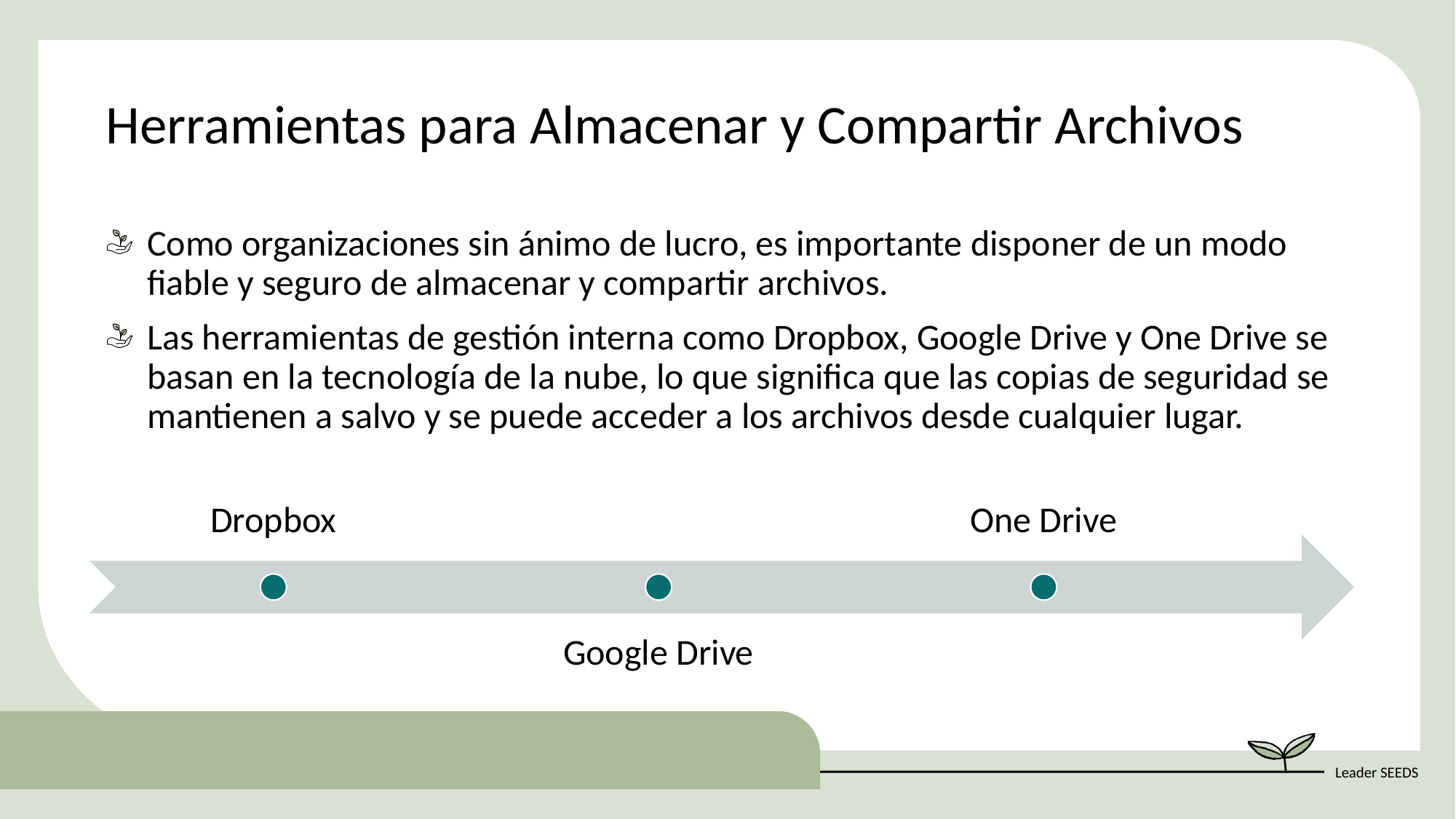

Herramientas para Almacenar y Compartir Archivos
Como organizaciones sin ánimo de lucro, es importante disponer de un modo fiable y seguro de almacenar y compartir archivos.
Las herramientas de gestión interna como Dropbox, Google Drive y One Drive se basan en la tecnología de la nube, lo que significa que las copias de seguridad se mantienen a salvo y se puede acceder a los archivos desde cualquier lugar.
Dropbox
Google Drive
One Drive